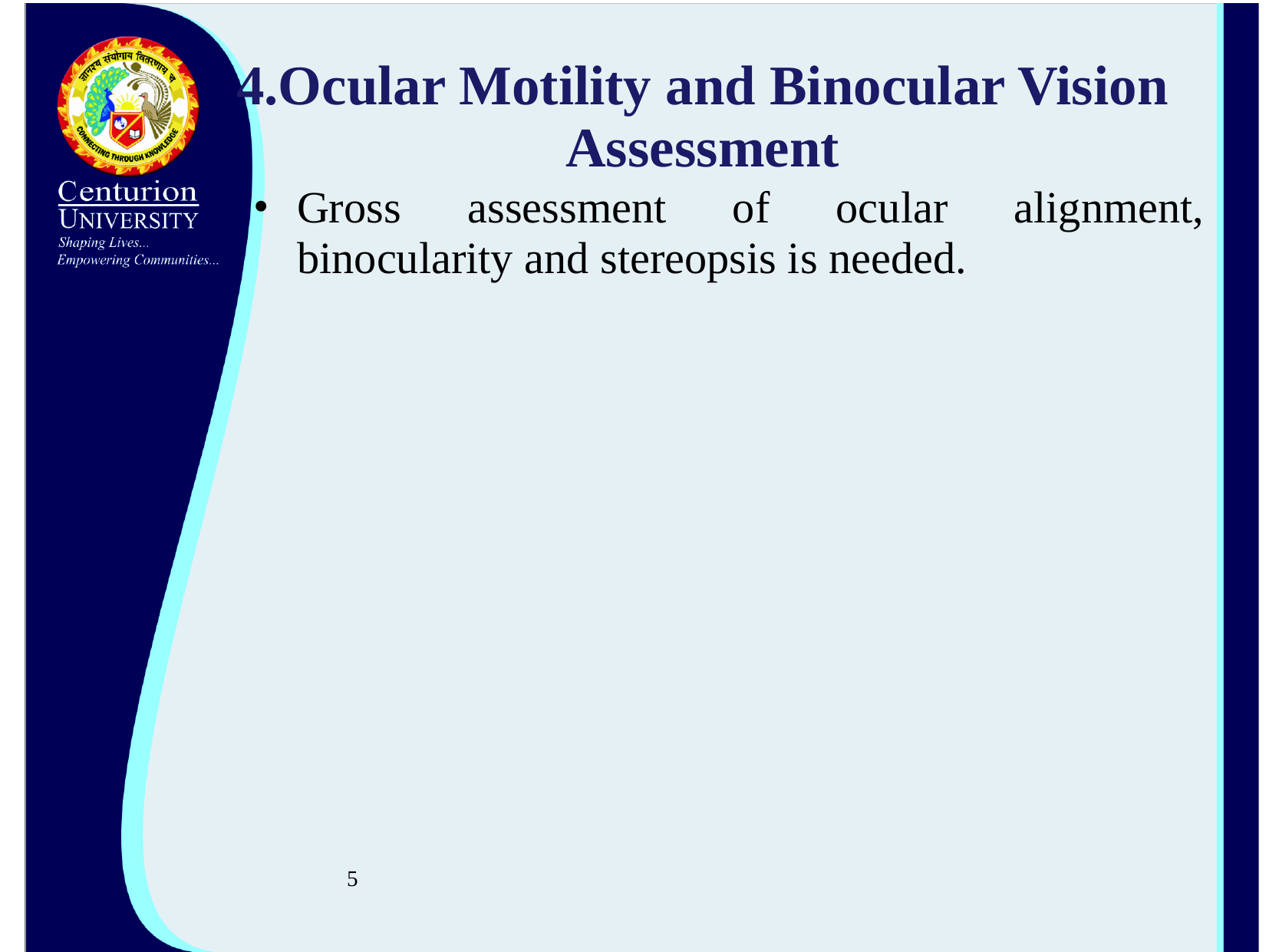

# 4.Ocular Motility and Binocular Vision Assessment
Gross assessment of ocular alignment, binocularity and stereopsis is needed.

5